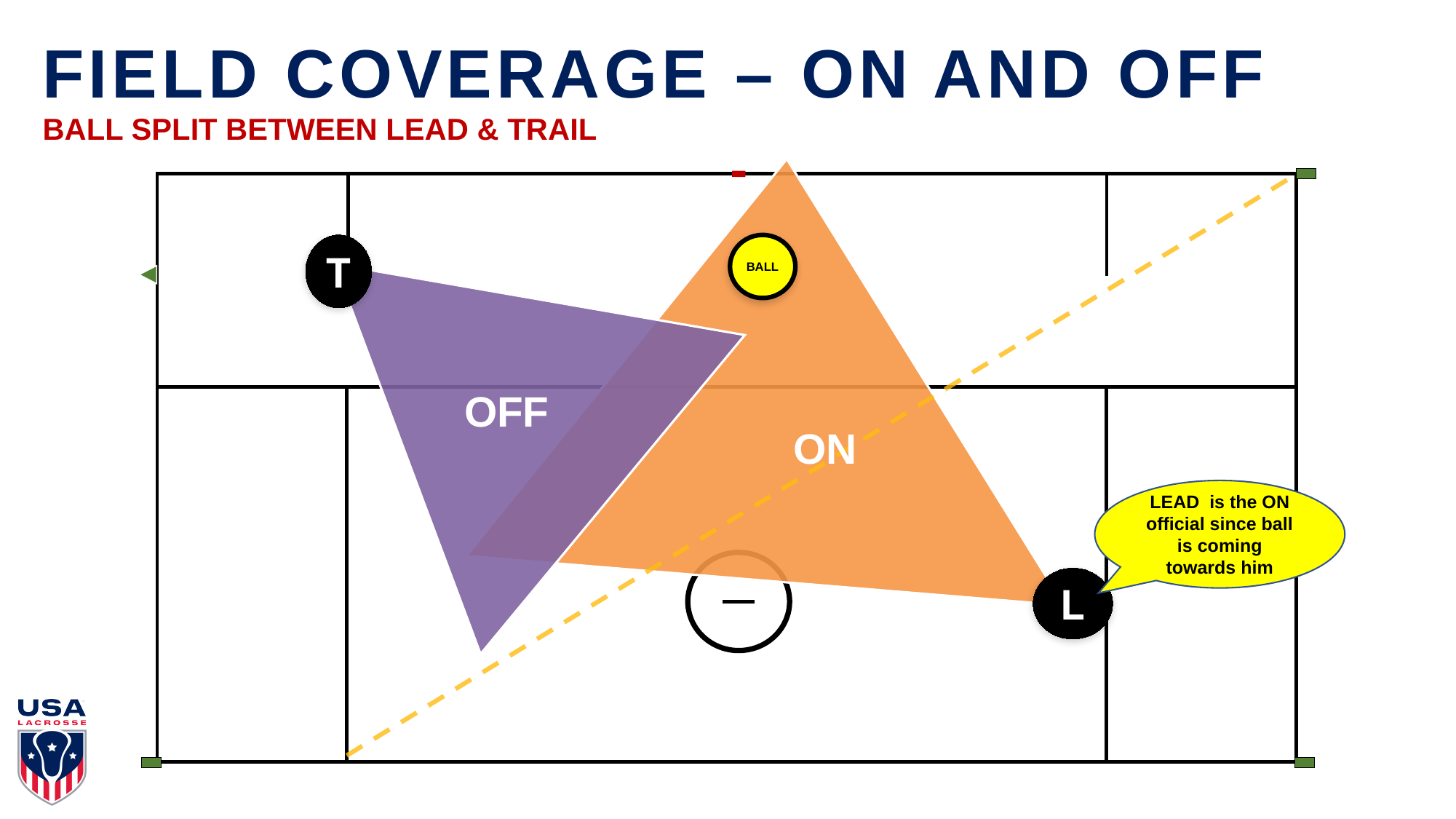

# FIELD COVERAGE – ON AND OFF
BALL SPLIT BETWEEN LEAD & TRAIL

T
BALL

OFF
ON
LEAD  is the ON official since ball is coming towards him
L